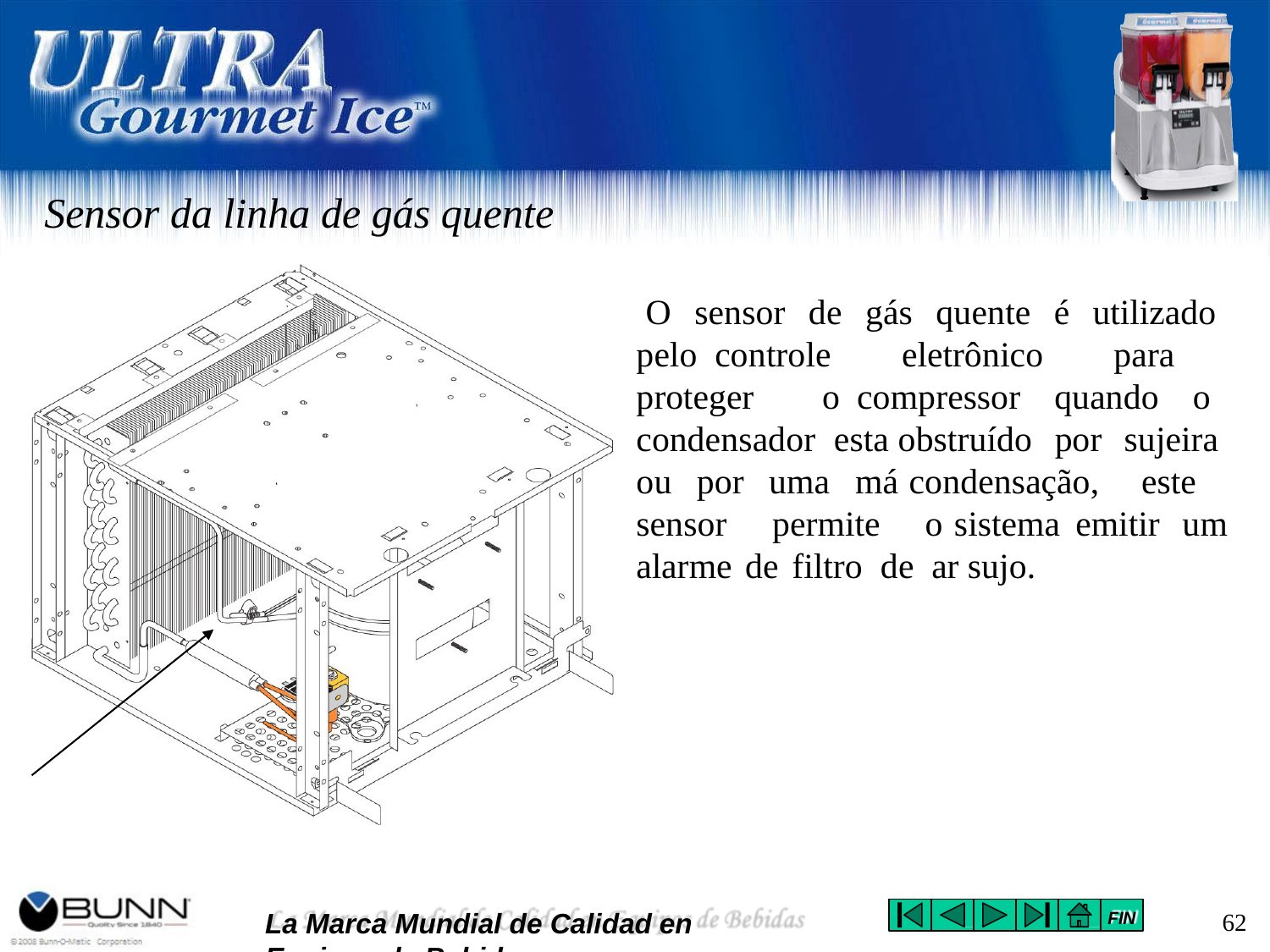

# Sensor da linha de gás quente

O  sensor  de  gás  quente  é  utilizado  pelo controle    eletrônico    para    proteger    o compressor  quando  o  condensador  esta obstruído  por  sujeira  ou  por  uma  má condensação,    este    sensor    permite    o sistema emitir  um alarme de filtro  de  ar sujo.

La Marca Mundial de Calidad en Equipos de Bebidas
62
FIN